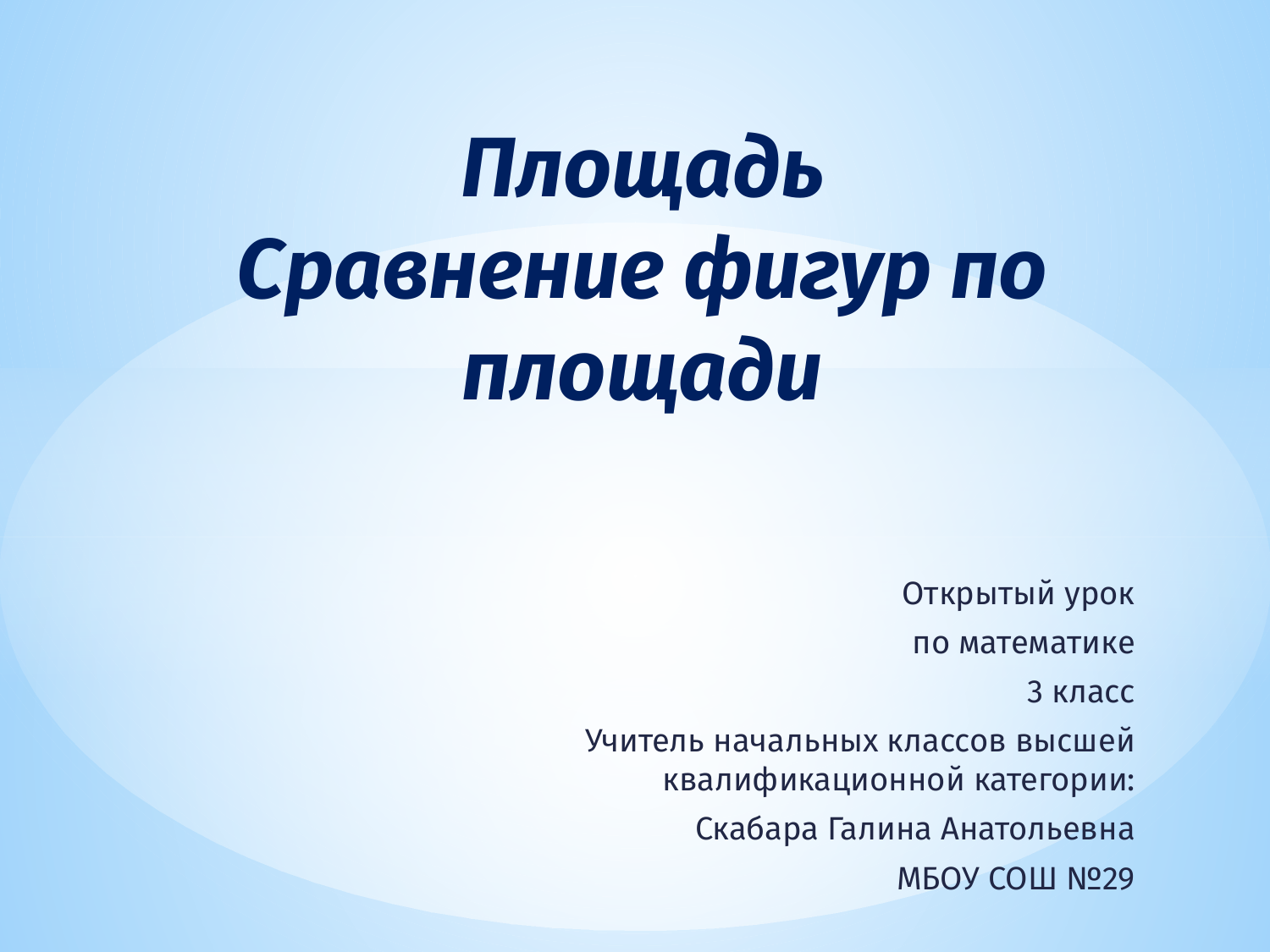

# Площадь Сравнение фигур по площади
Открытый урок
по математике
3 класс
Учитель начальных классов высшей квалификационной категории:
Скабара Галина Анатольевна
МБОУ СОШ №29